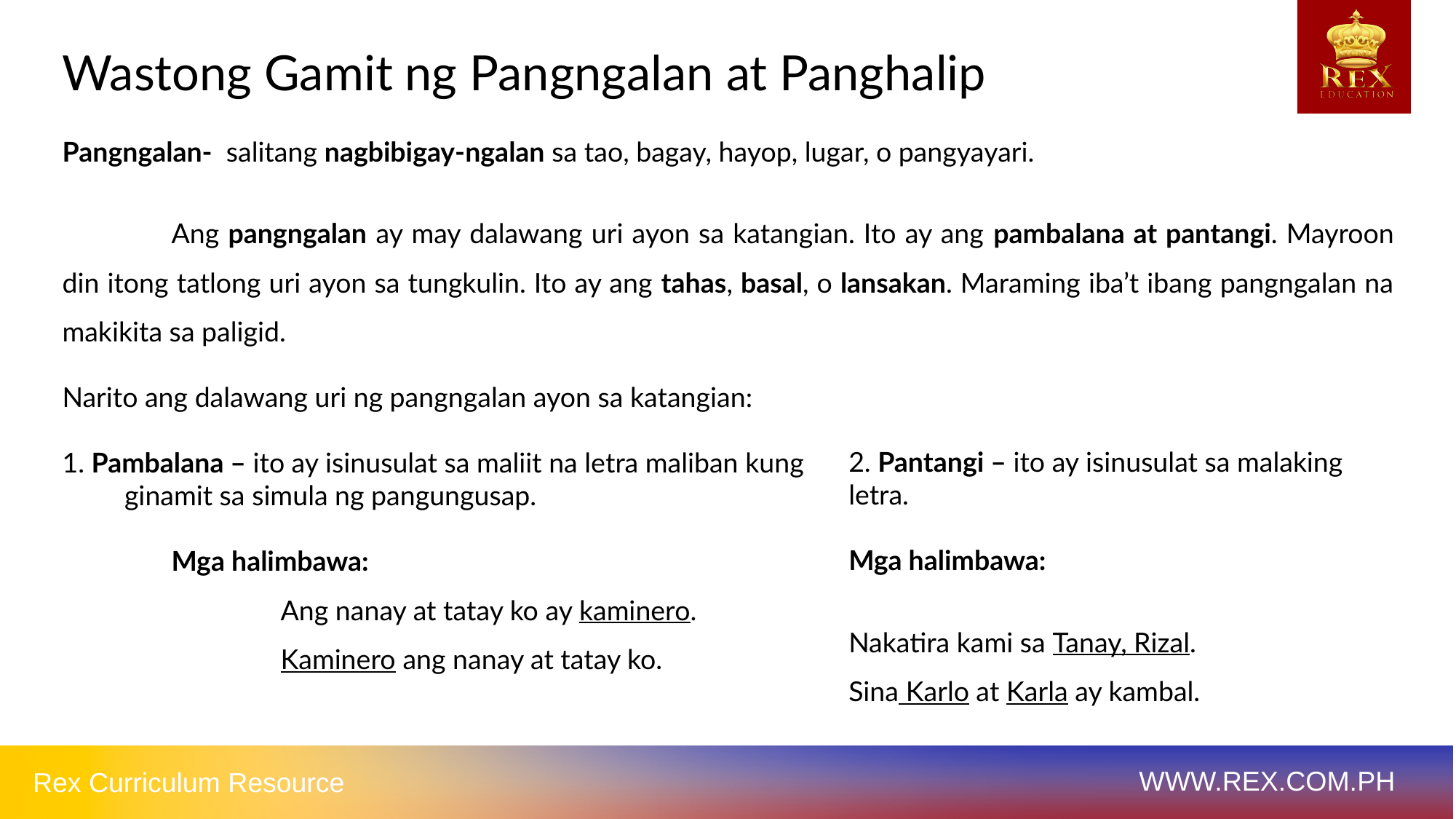

Wastong Gamit ng Pangngalan at Panghalip
Pangngalan-  salitang nagbibigay-ngalan sa tao, bagay, hayop, lugar, o pangyayari.

	Ang pangngalan ay may dalawang uri ayon sa katangian. Ito ay ang pambalana at pantangi. Mayroon din itong tatlong uri ayon sa tungkulin. Ito ay ang tahas, basal, o lansakan. Maraming iba’t ibang pangngalan na makikita sa paligid.

Narito ang dalawang uri ng pangngalan ayon sa katangian:

1. Pambalana – ito ay isinusulat sa maliit na letra maliban kung
         ginamit sa simula ng pangungusap.

	Mga halimbawa:
		Ang nanay at tatay ko ay kaminero.
		Kaminero ang nanay at tatay ko.

2. Pantangi – ito ay isinusulat sa malaking letra.

Mga halimbawa:

Nakatira kami sa Tanay, Rizal.
Sina Karlo at Karla ay kambal.